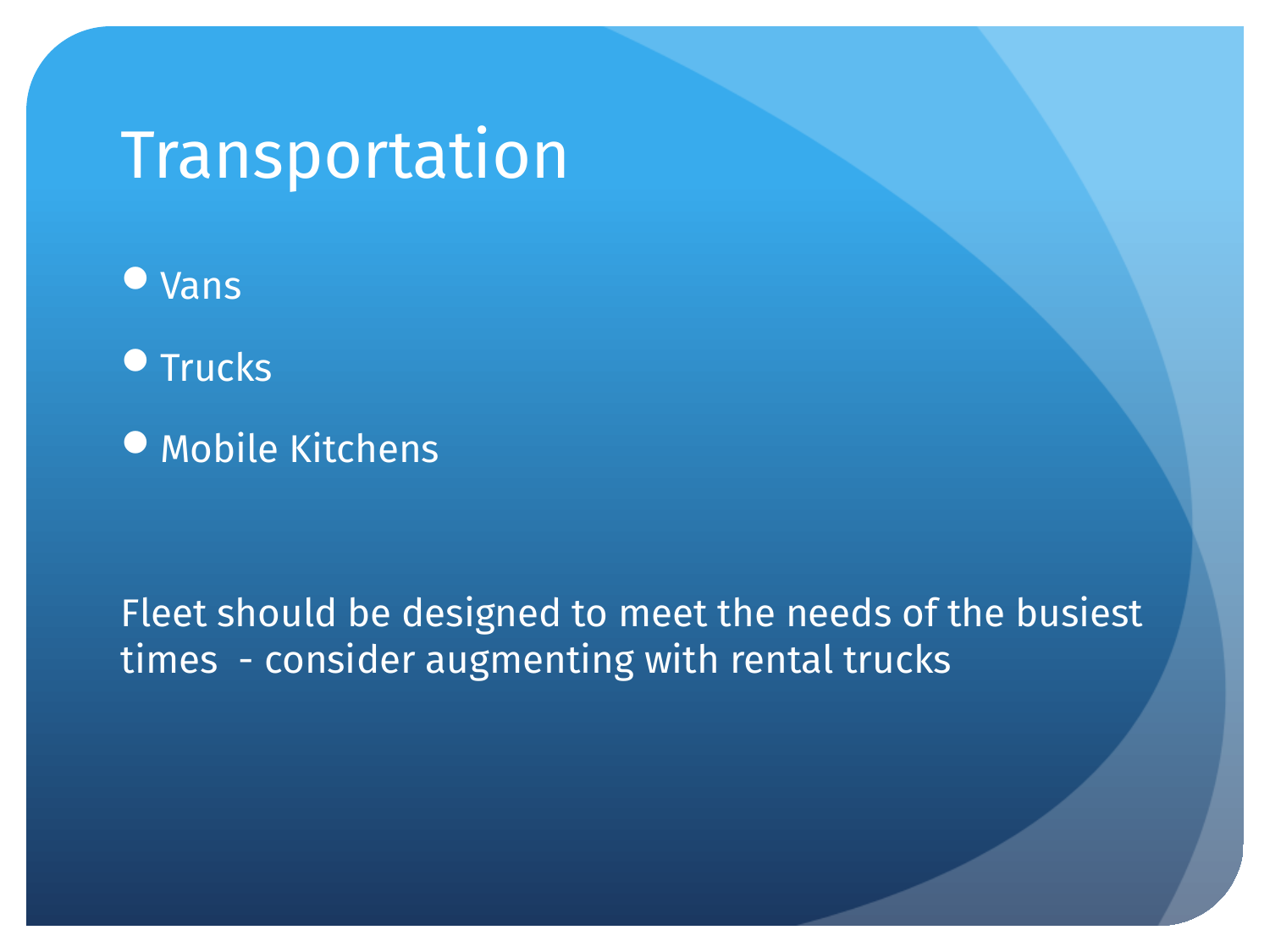

# Transportation
Vans
Trucks
Mobile Kitchens

Fleet should be designed to meet the needs of the busiest times  - consider augmenting with rental trucks